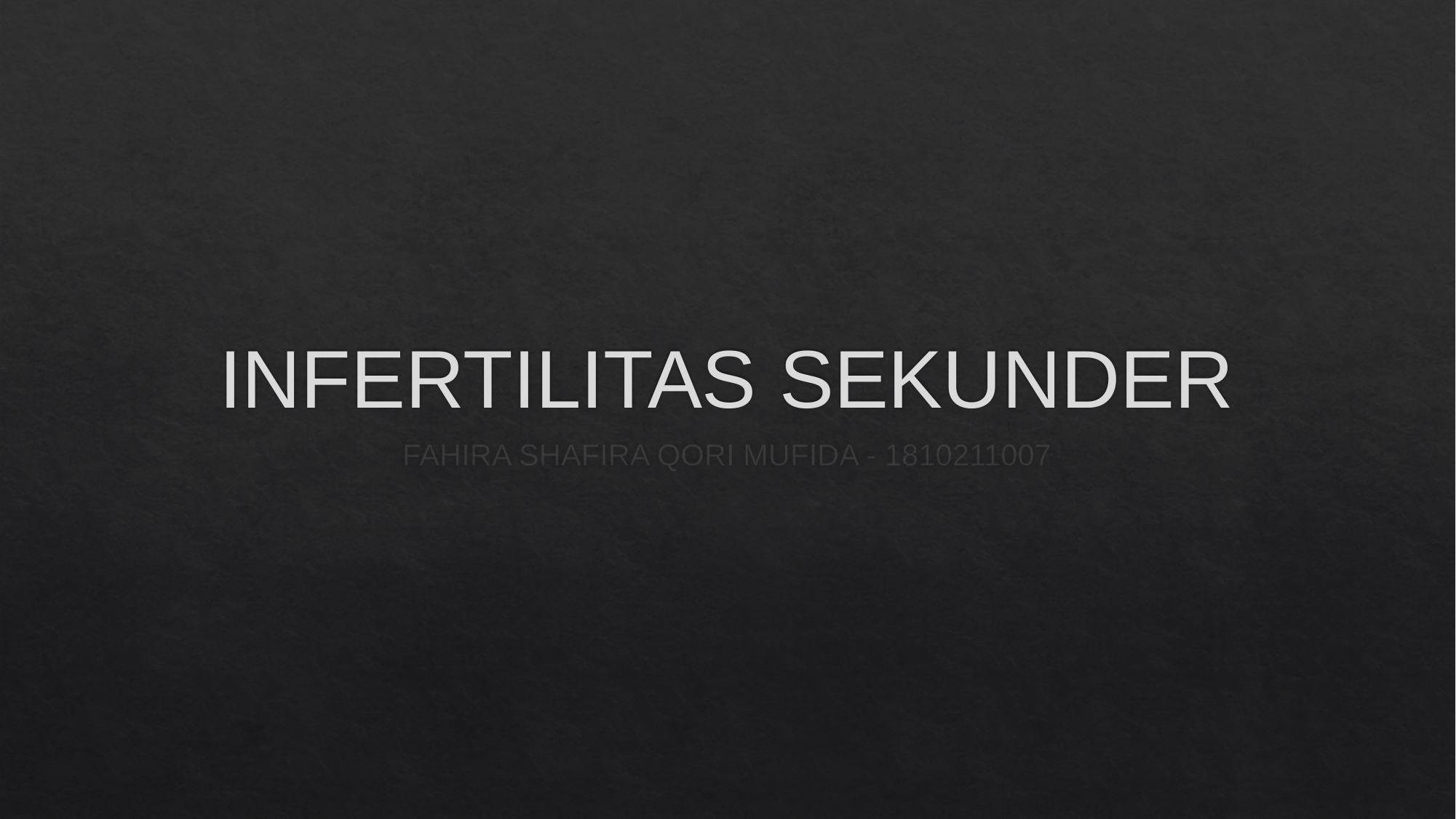

# INFERTILITAS SEKUNDER
FAHIRA SHAFIRA QORI MUFIDA - 1810211007